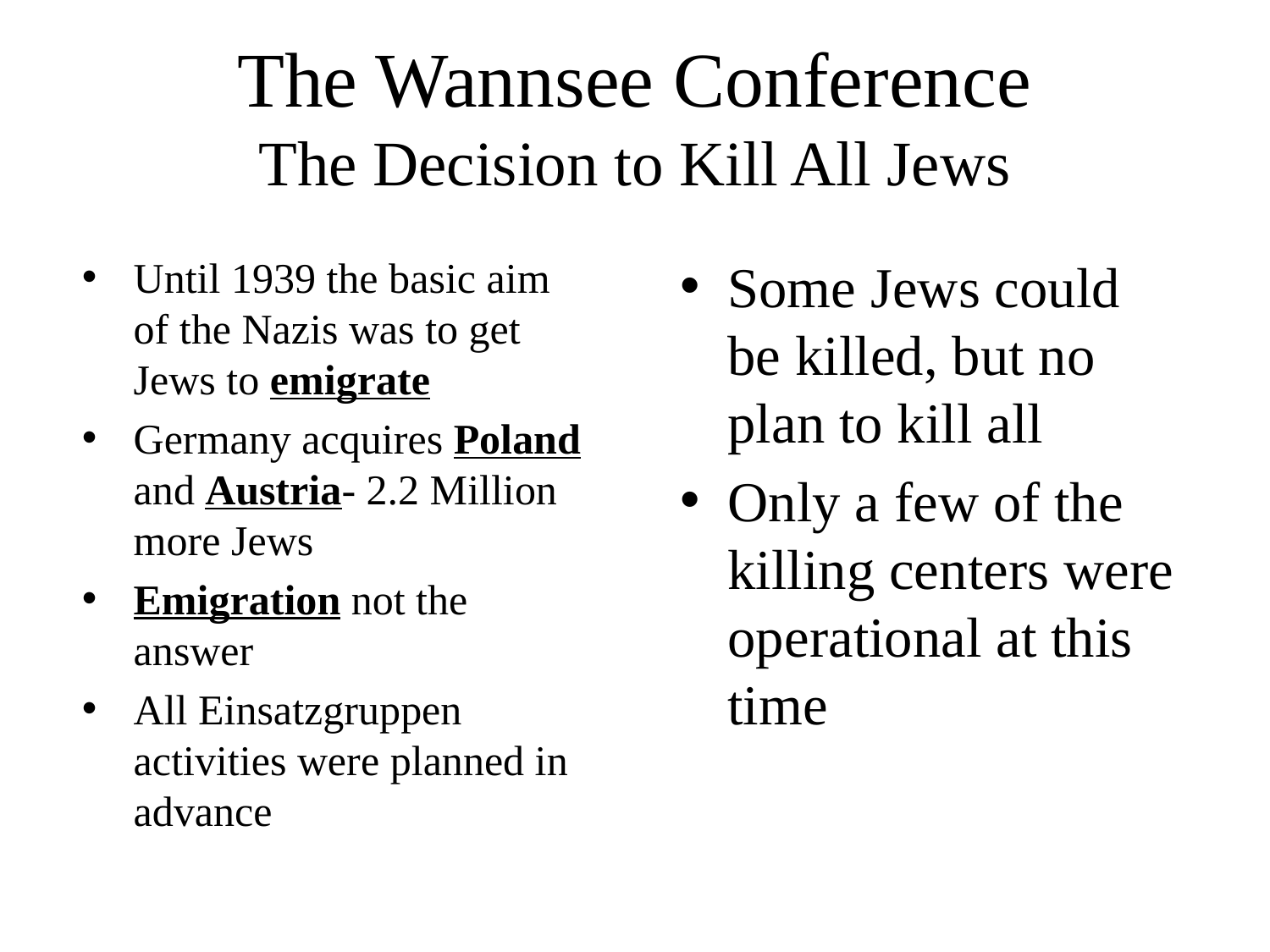

# The Wannsee Conference The Decision to Kill All Jews
Until 1939 the basic aim of the Nazis was to get Jews to emigrate
Germany acquires Poland and Austria- 2.2 Million more Jews
Emigration not the answer
All Einsatzgruppen activities were planned in advance

Some Jews could be killed, but no plan to kill all
Only a few of the killing centers were operational at this time